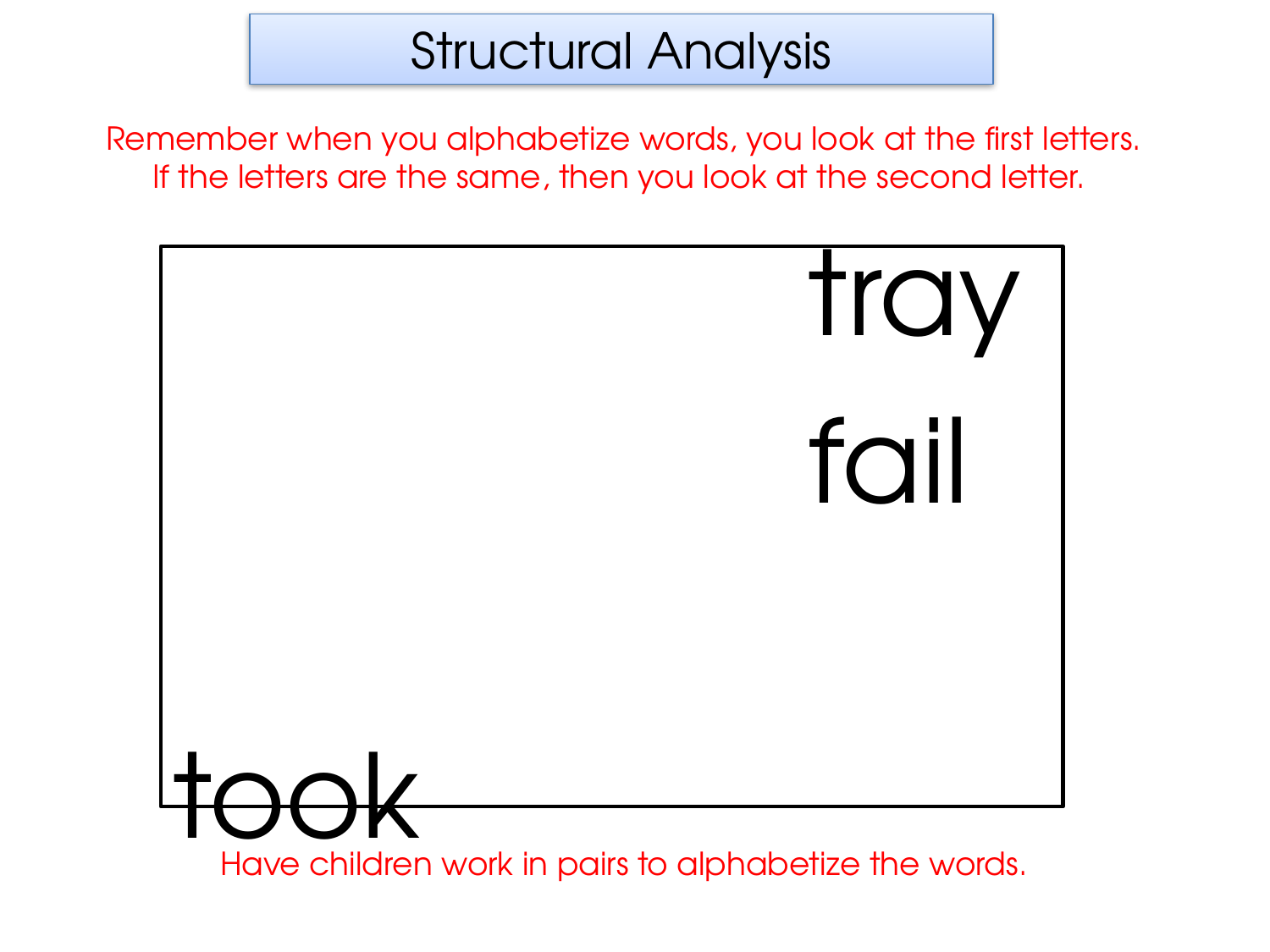

Structural Analysis
Remember when you alphabetize words, you look at the first letters.
If the letters are the same, then you look at the second letter.
					tray
					fail
					took
Have children work in pairs to alphabetize the words.